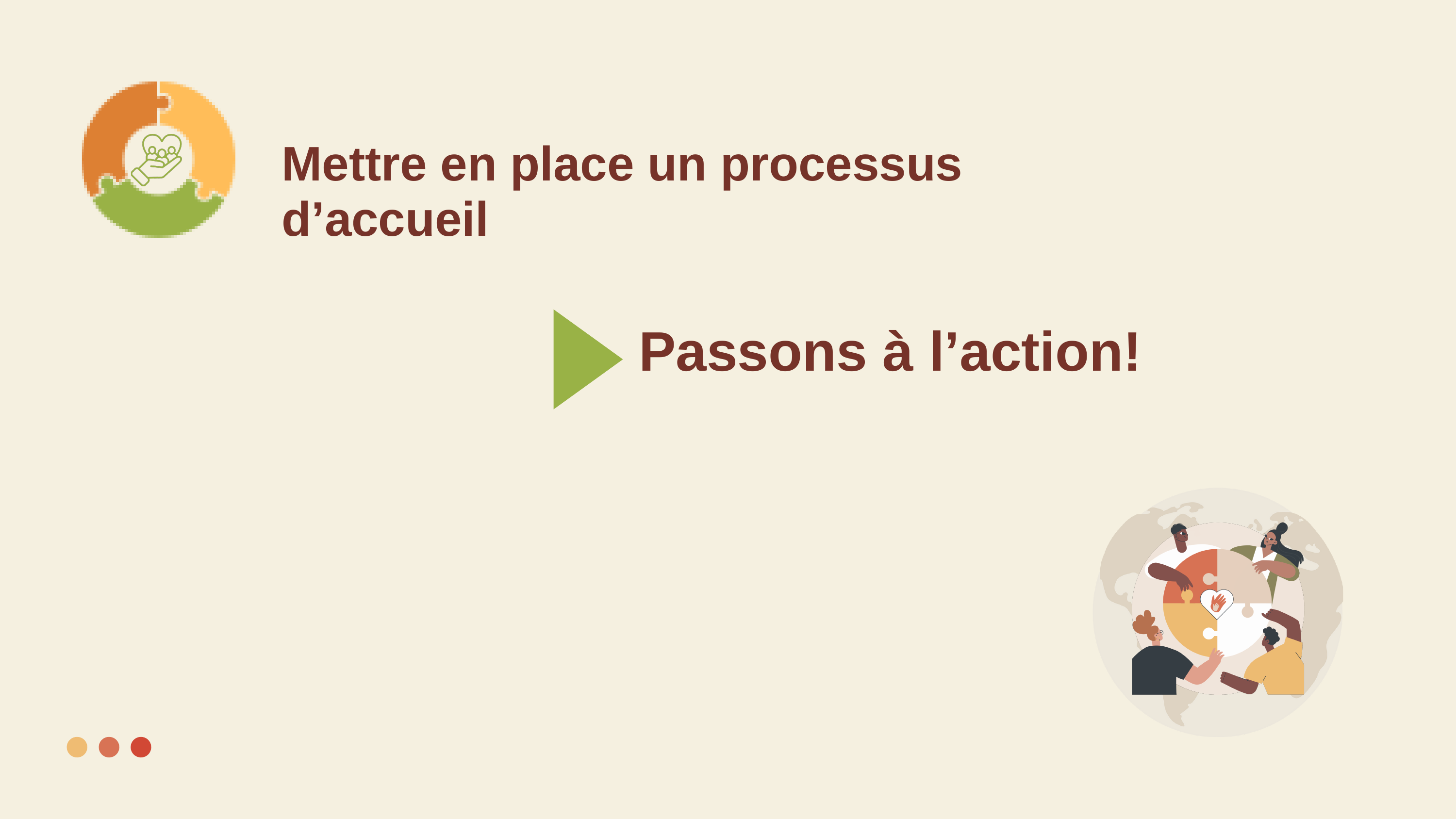

Mettre en place un processus d’accueil
Passons à l’action!